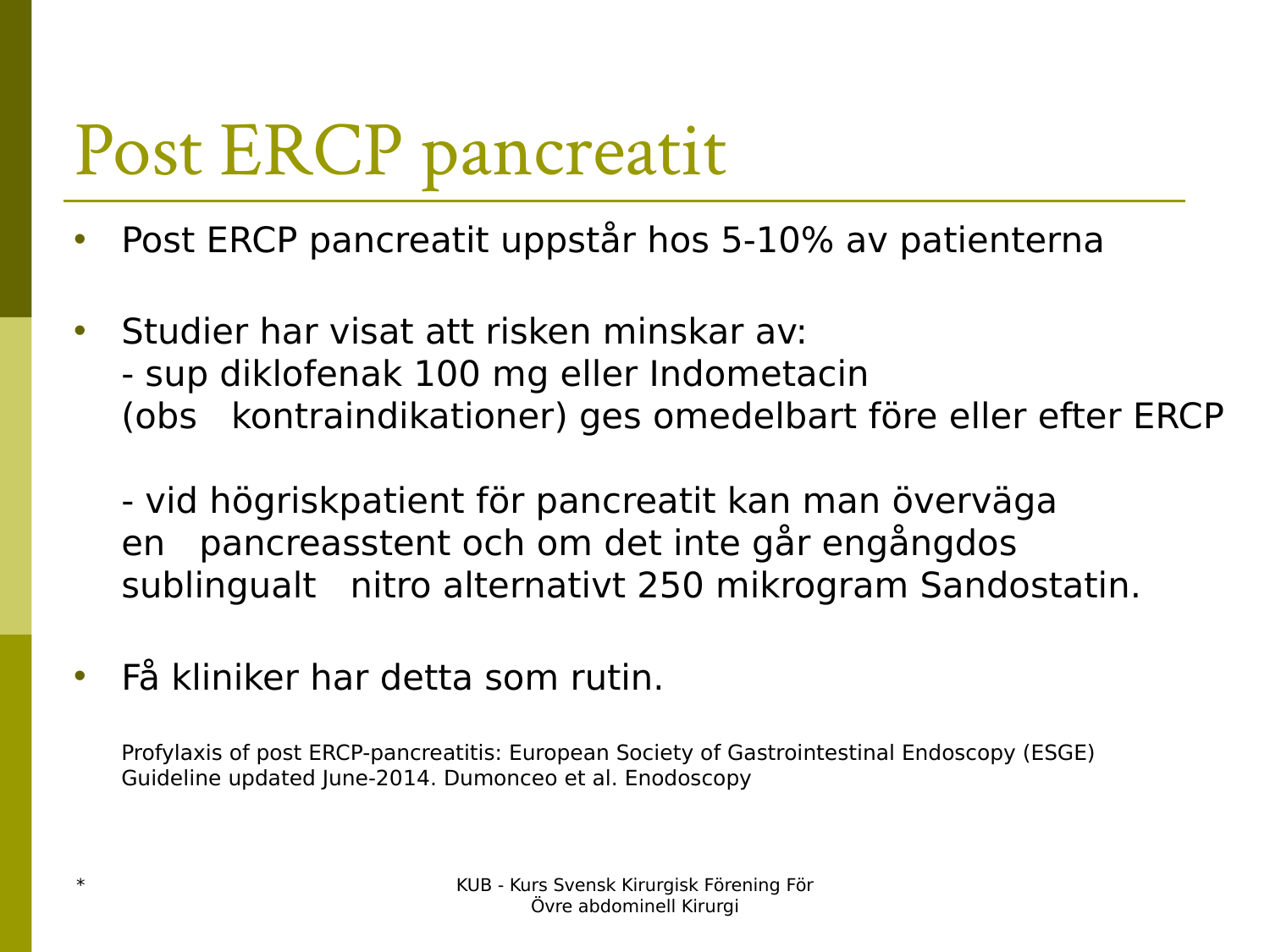

Post ERCP pancreatit
Post ERCP pancreatit uppstår hos 5-10% av patienterna
Studier har visat att risken minskar av:
- sup diklofenak 100 mg eller Indometacin (obs ..kontraindikationer) ges omedelbart före eller efter ERCP
- vid högriskpatient för pancreatit kan man överväga en ..pancreasstent och om det inte går engångdos sublingualt ..nitro alternativt 250 mikrogram Sandostatin.
Få kliniker har detta som rutin.
Profylaxis of post ERCP-pancreatitis: European Society of Gastrointestinal Endoscopy (ESGE)
Guideline updated June-2014. Dumonceo et al. Enodoscopy

*
KUB - Kurs Svensk Kirurgisk Förening För Övre abdominell Kirurgi